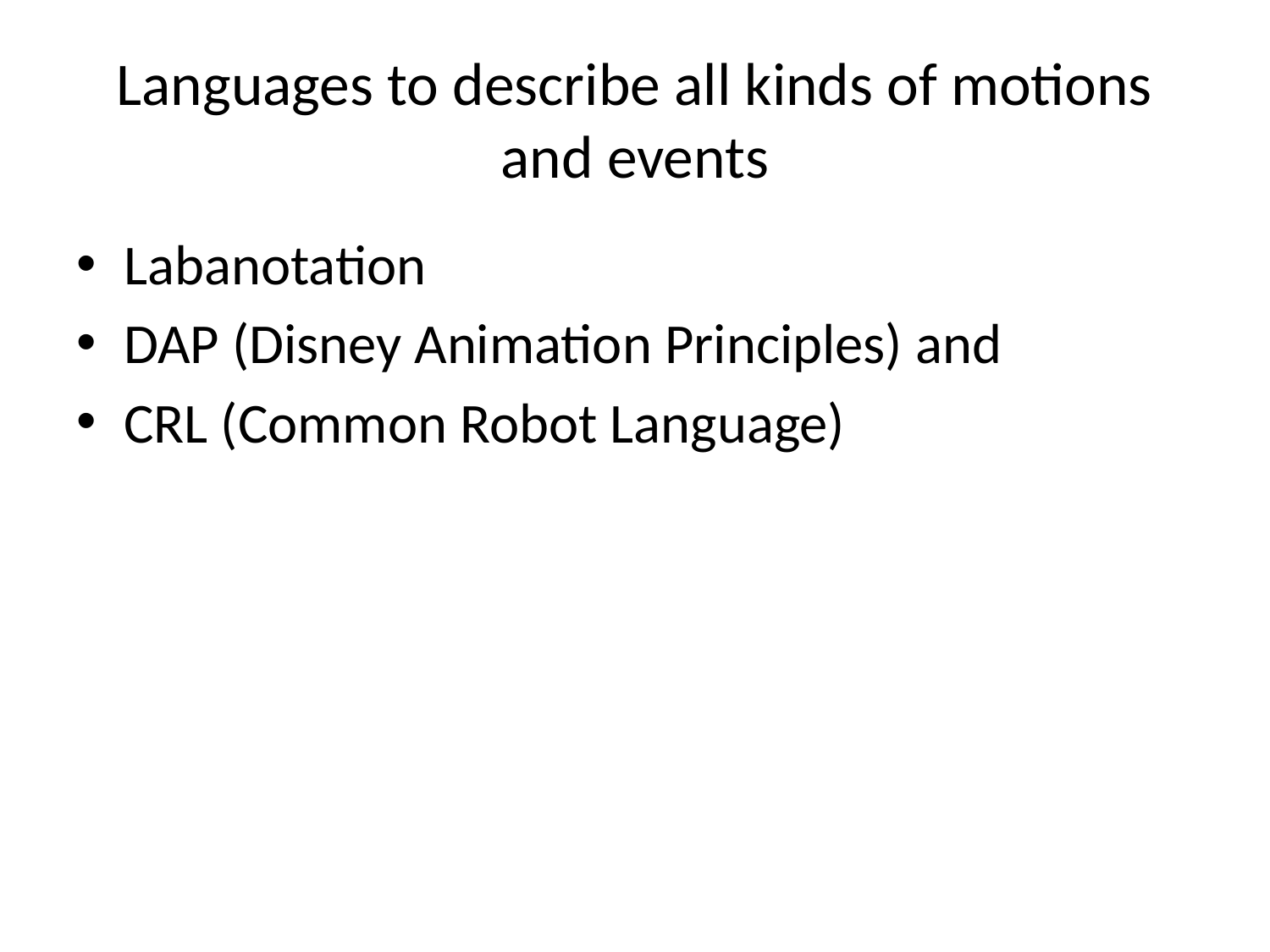

# Languages to describe all kinds of motions and events
Labanotation
DAP (Disney Animation Principles) and
CRL (Common Robot Language)